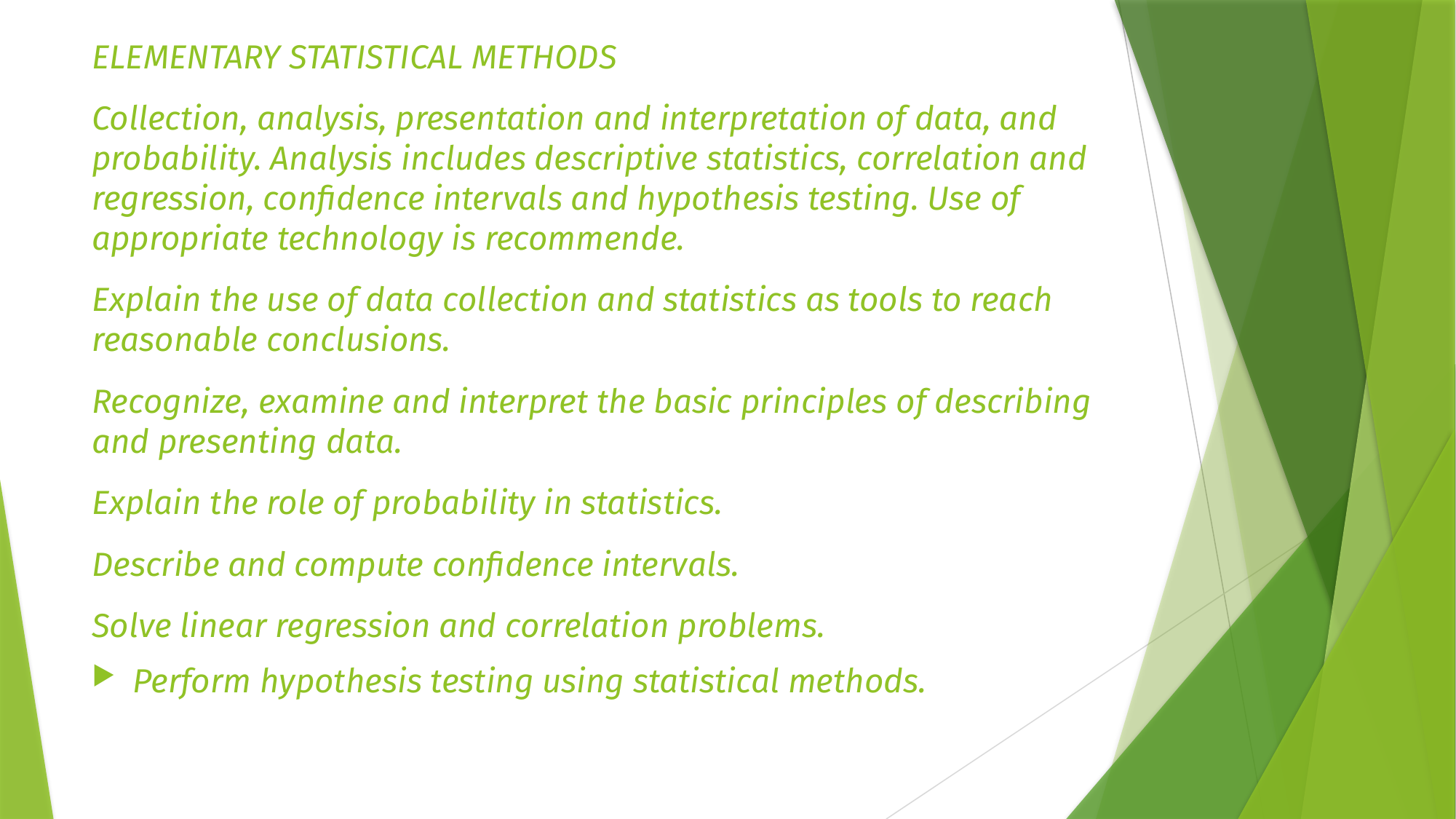

ELEMENTARY STATISTICAL METHODS
Collection, analysis, presentation and interpretation of data, and probability. Analysis includes descriptive statistics, correlation and regression, confidence intervals and hypothesis testing. Use of appropriate technology is recommende.
Explain the use of data collection and statistics as tools to reach reasonable conclusions.
Recognize, examine and interpret the basic principles of describing and presenting data.
Explain the role of probability in statistics.
Describe and compute confidence intervals.
Solve linear regression and correlation problems.
Perform hypothesis testing using statistical methods.